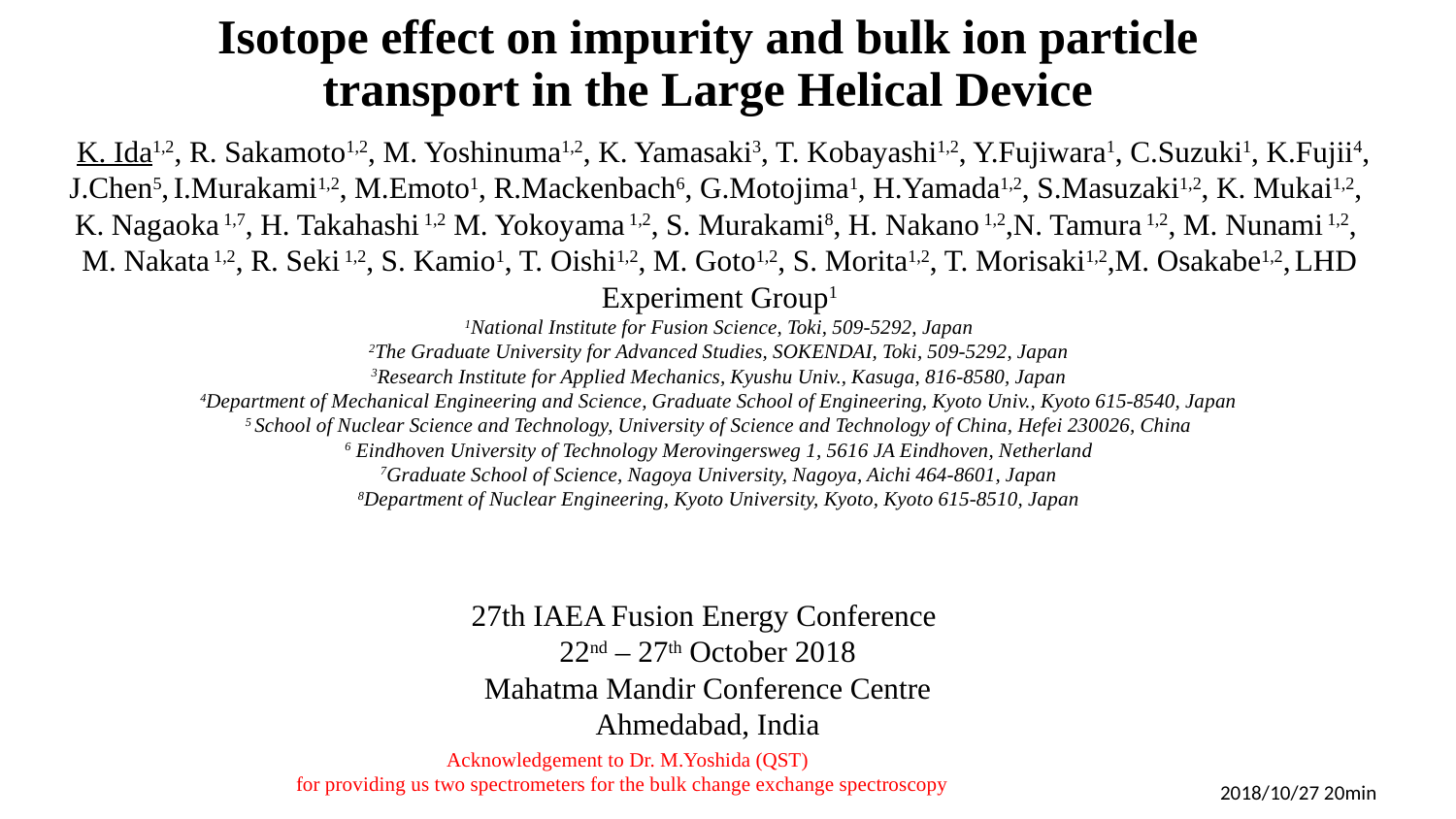

# Isotope effect on impurity and bulk ion particle transport in the Large Helical Device
 K. Ida1,2, R. Sakamoto1,2, M. Yoshinuma1,2, K. Yamasaki3, T. Kobayashi1,2, Y.Fujiwara1, C.Suzuki1, K.Fujii4, J.Chen5, I.Murakami1,2, M.Emoto1, R.Mackenbach6, G.Motojima1, H.Yamada1,2, S.Masuzaki1,2, K. Mukai1,2,
K. Nagaoka 1,7, H. Takahashi 1,2 M. Yokoyama 1,2, S. Murakami8, H. Nakano 1,2,N. Tamura 1,2, M. Nunami 1,2,
M. Nakata 1,2, R. Seki 1,2, S. Kamio1, T. Oishi1,2, M. Goto1,2, S. Morita1,2, T. Morisaki1,2,M. Osakabe1,2, LHD Experiment Group1
1National Institute for Fusion Science, Toki, 509-5292, Japan
2The Graduate University for Advanced Studies, SOKENDAI, Toki, 509-5292, Japan
3Research Institute for Applied Mechanics, Kyushu Univ., Kasuga, 816-8580, Japan
4Department of Mechanical Engineering and Science, Graduate School of Engineering, Kyoto Univ., Kyoto 615-8540, Japan
5 School of Nuclear Science and Technology, University of Science and Technology of China, Hefei 230026, China
6 Eindhoven University of Technology Merovingersweg 1, 5616 JA Eindhoven, Netherland
7Graduate School of Science, Nagoya University, Nagoya, Aichi 464-8601, Japan
8Department of Nuclear Engineering, Kyoto University, Kyoto, Kyoto 615-8510, Japan
27th IAEA Fusion Energy Conference
22nd – 27th October 2018
Mahatma Mandir Conference Centre
Ahmedabad, India
Acknowledgement to Dr. M.Yoshida (QST)
for providing us two spectrometers for the bulk change exchange spectroscopy
2018/10/27 20min